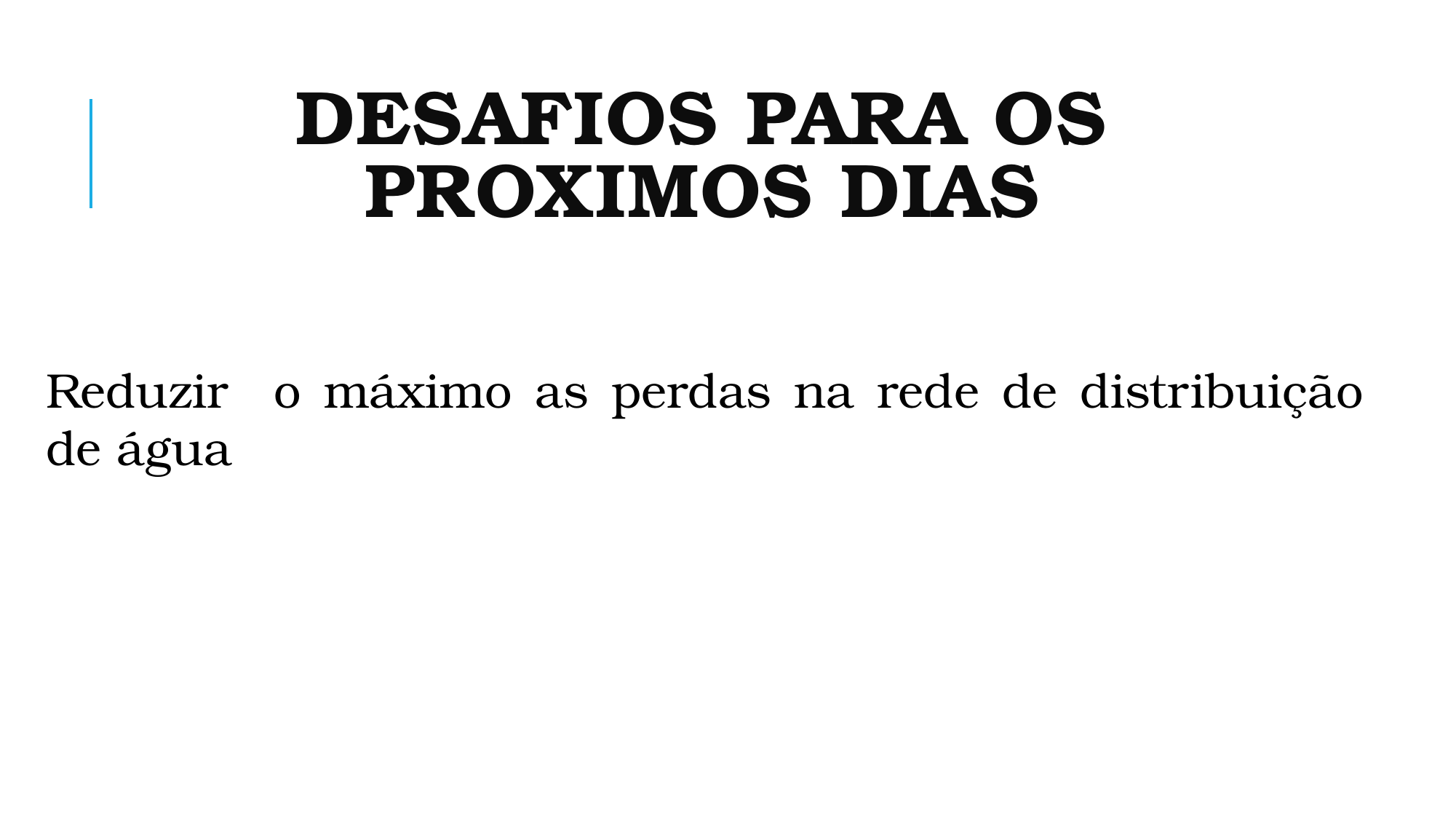

# DESAFIOS PARA OS PROXIMOS DIAS
Reduzir  o máximo as perdas na rede de distribuição de água